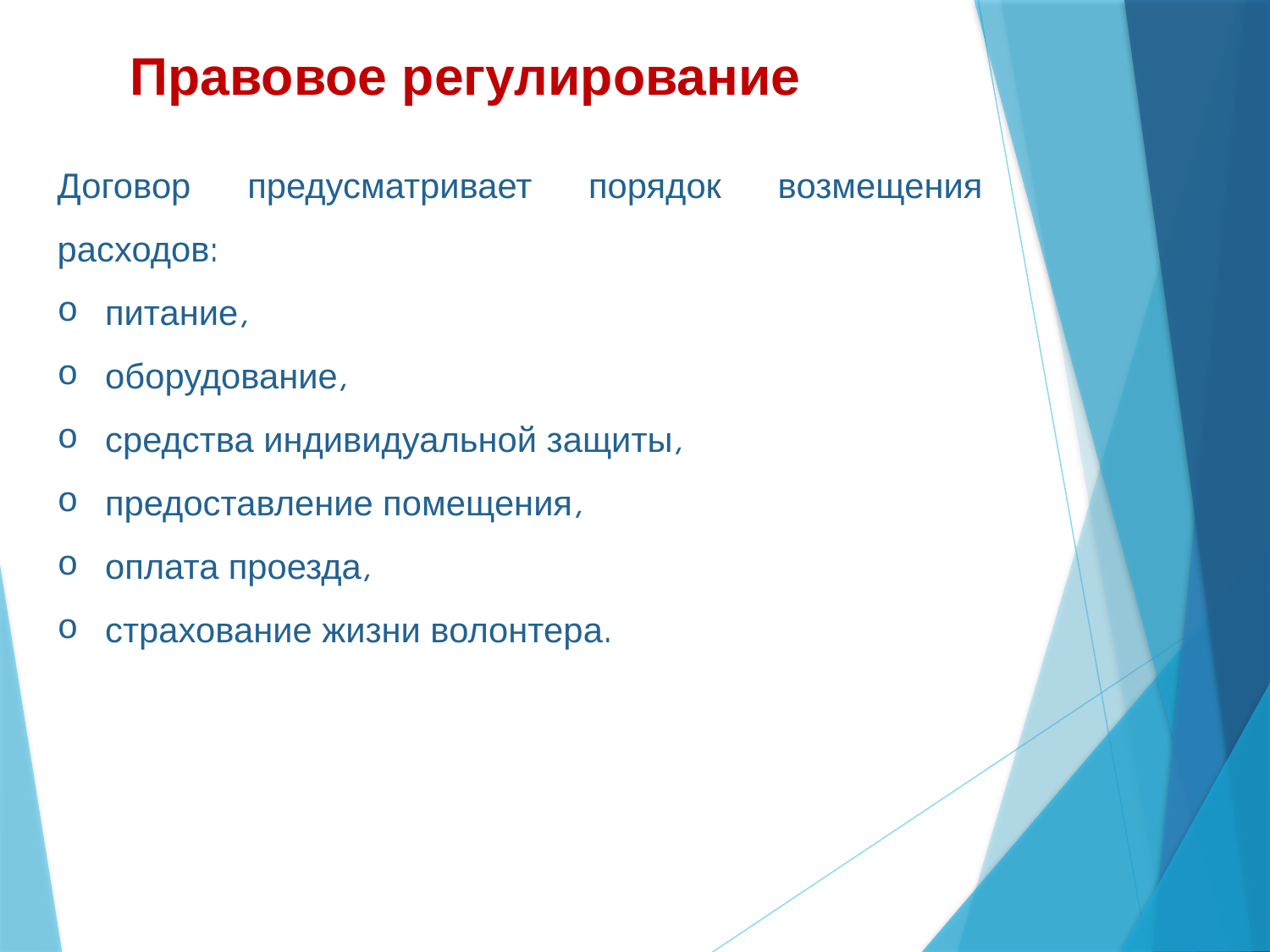

Правовое регулирование
Договор предусматривает порядок возмещения расходов:
питание,
оборудование,
средства индивидуальной защиты,
предоставление помещения,
оплата проезда,
страхование жизни волонтера.